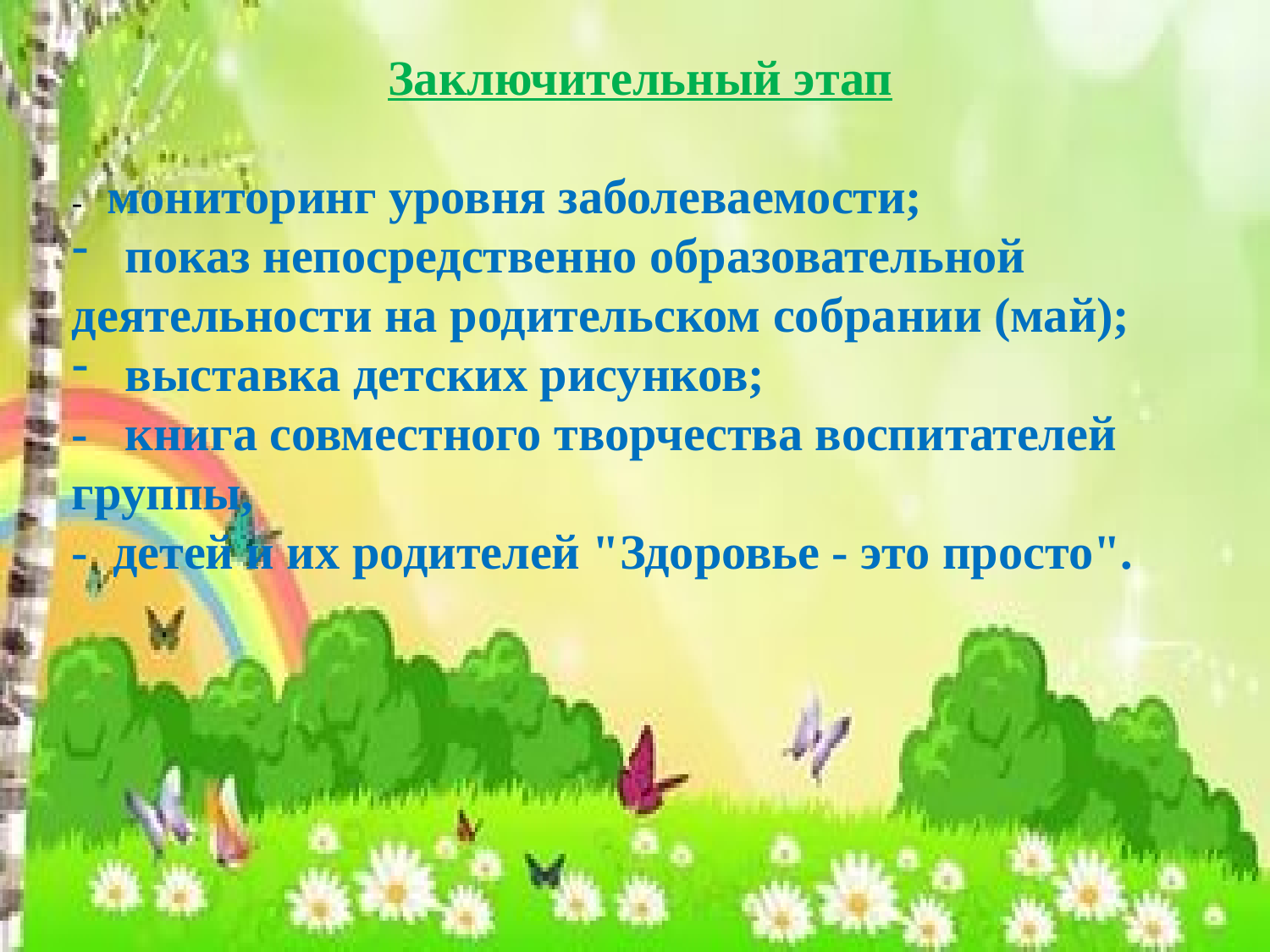

Заключительный этап

-  мониторинг уровня заболеваемости;
   показ непосредственно образовательной деятельности на родительском собрании (май);
   выставка детских рисунков;
-   книга совместного творчества воспитателей группы,
-  детей и их родителей "Здоровье - это просто".